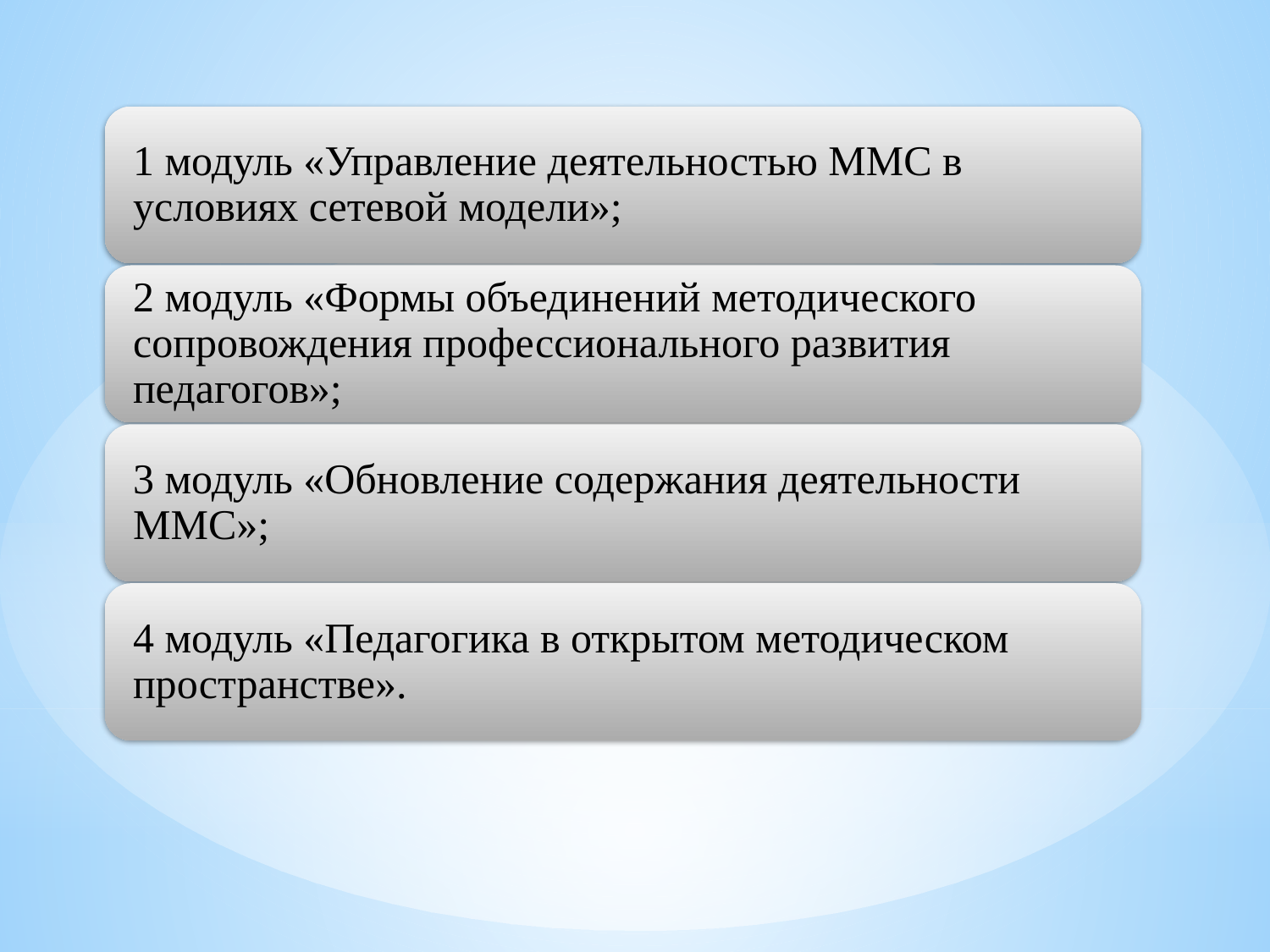

1 модуль «Управление деятельностью ММС в условиях сетевой модели»;
2 модуль «Формы объединений методического сопровождения профессионального развития педагогов»;
3 модуль «Обновление содержания деятельности ММС»;
4 модуль «Педагогика в открытом методическом пространстве».
#